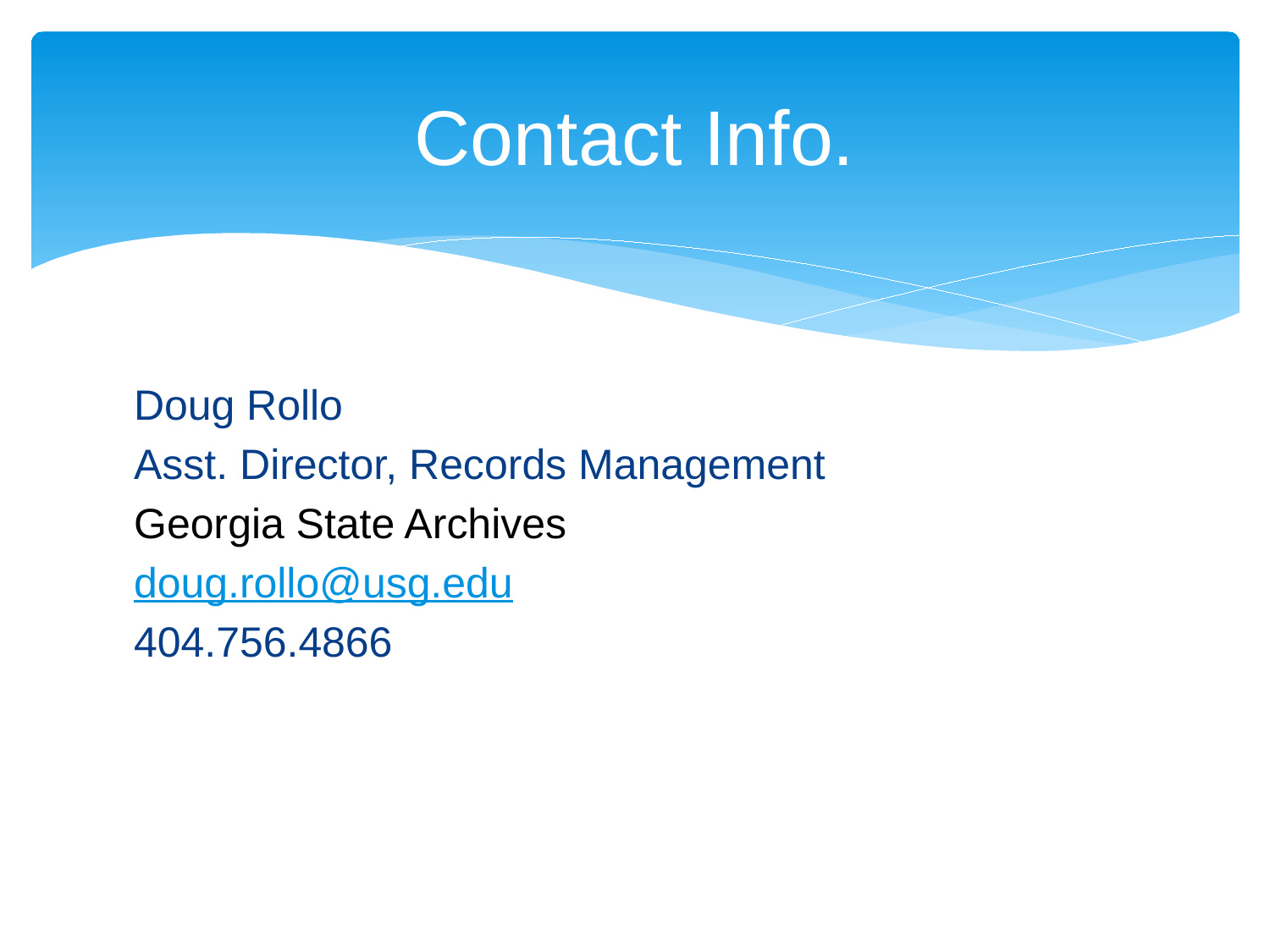

# Contact Info.
Doug Rollo
Asst. Director, Records Management
Georgia State Archives
doug.rollo@usg.edu
404.756.4866